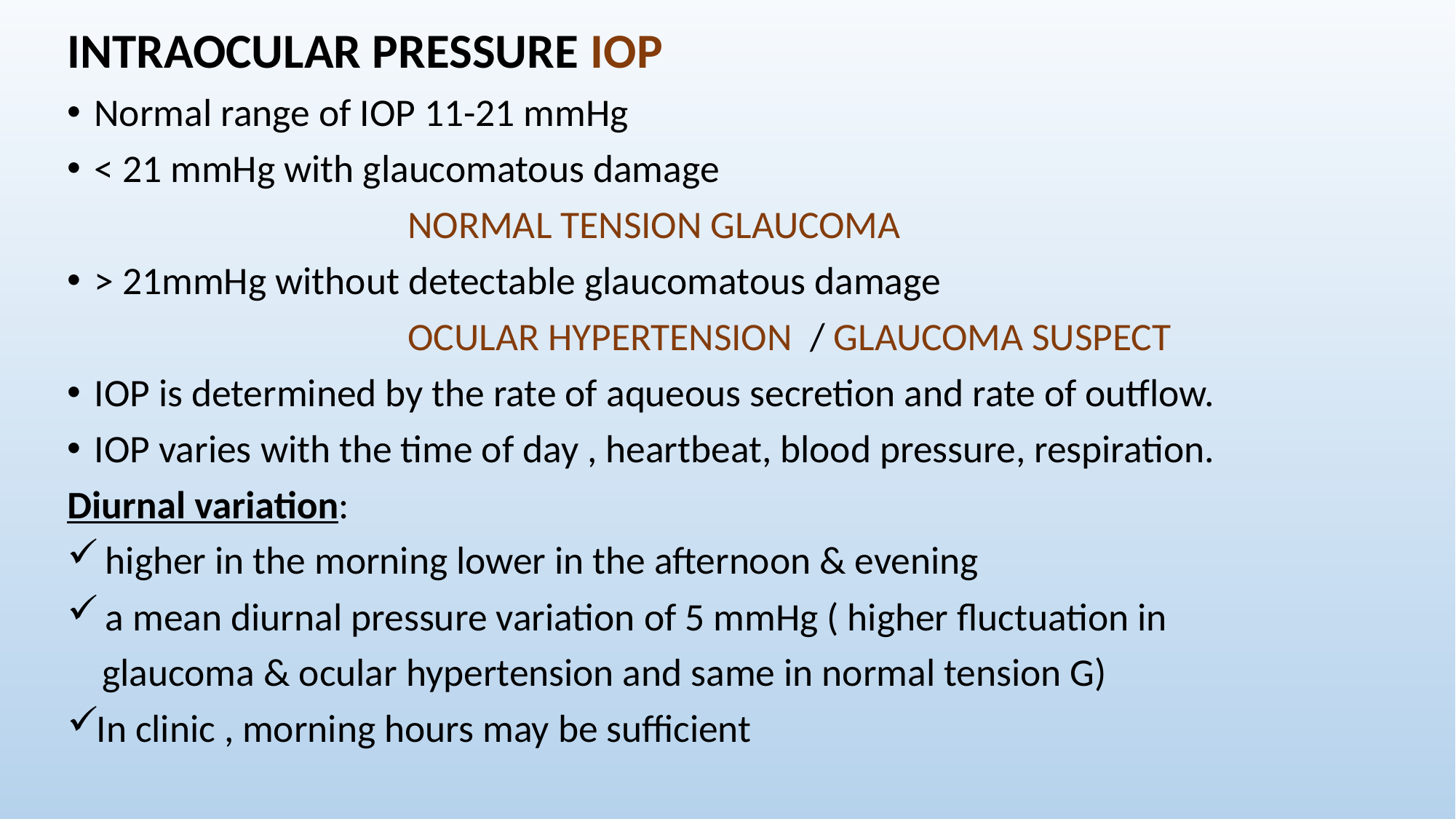

INTRAOCULAR PRESSURE IOP
Normal range of IOP 11-21 mmHg
< 21 mmHg with glaucomatous damage
                                       NORMAL TENSION GLAUCOMA
> 21mmHg without detectable glaucomatous damage
                                       OCULAR HYPERTENSION  / GLAUCOMA SUSPECT
IOP is determined by the rate of aqueous secretion and rate of outflow.
IOP varies with the time of day , heartbeat, blood pressure, respiration.
Diurnal variation:
 higher in the morning lower in the afternoon & evening
 a mean diurnal pressure variation of 5 mmHg ( higher fluctuation in
    glaucoma & ocular hypertension and same in normal tension G)
In clinic , morning hours may be sufficient